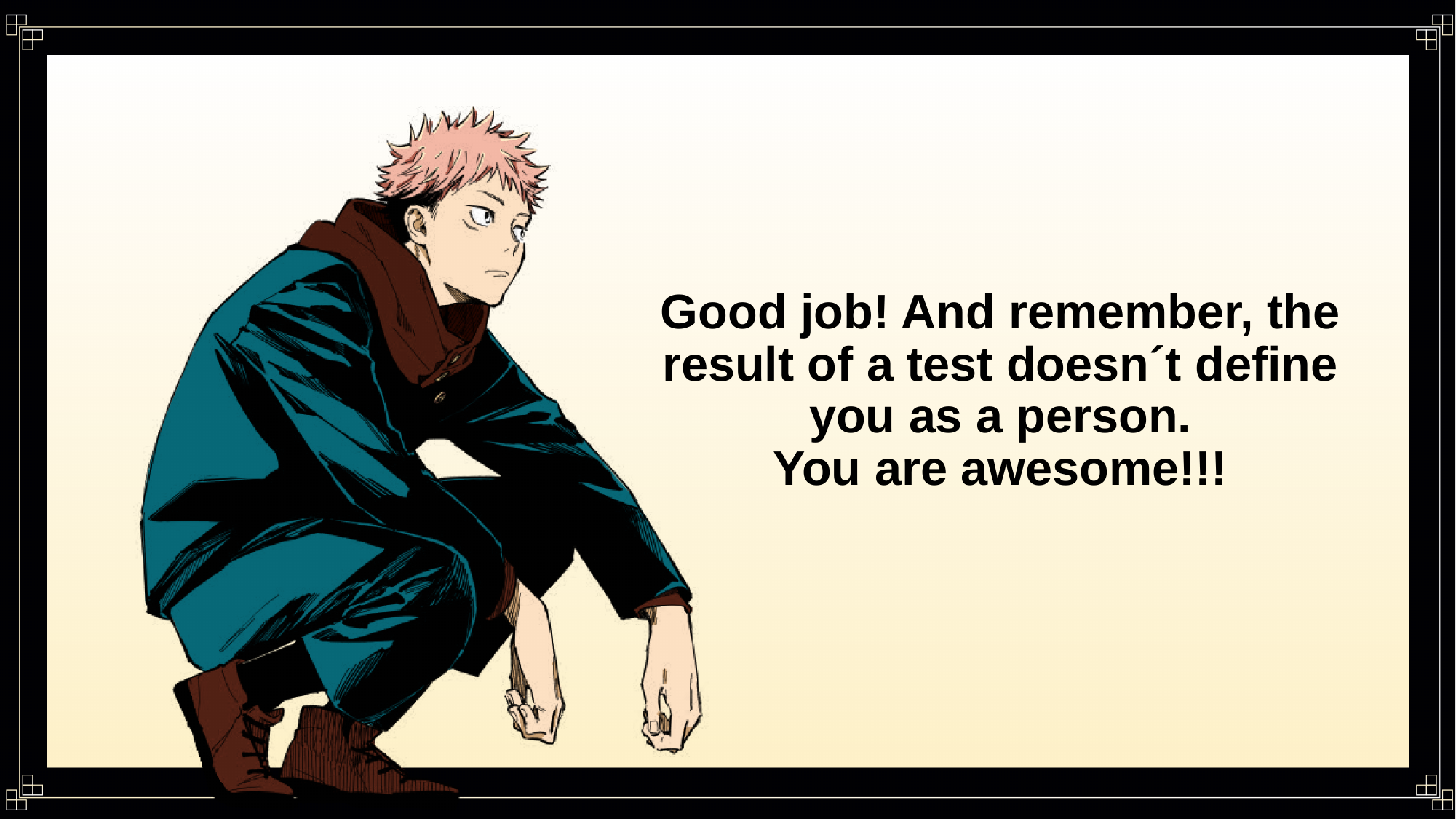

# Good job! And remember, the result of a test doesn´t define you as a person. You are awesome!!!